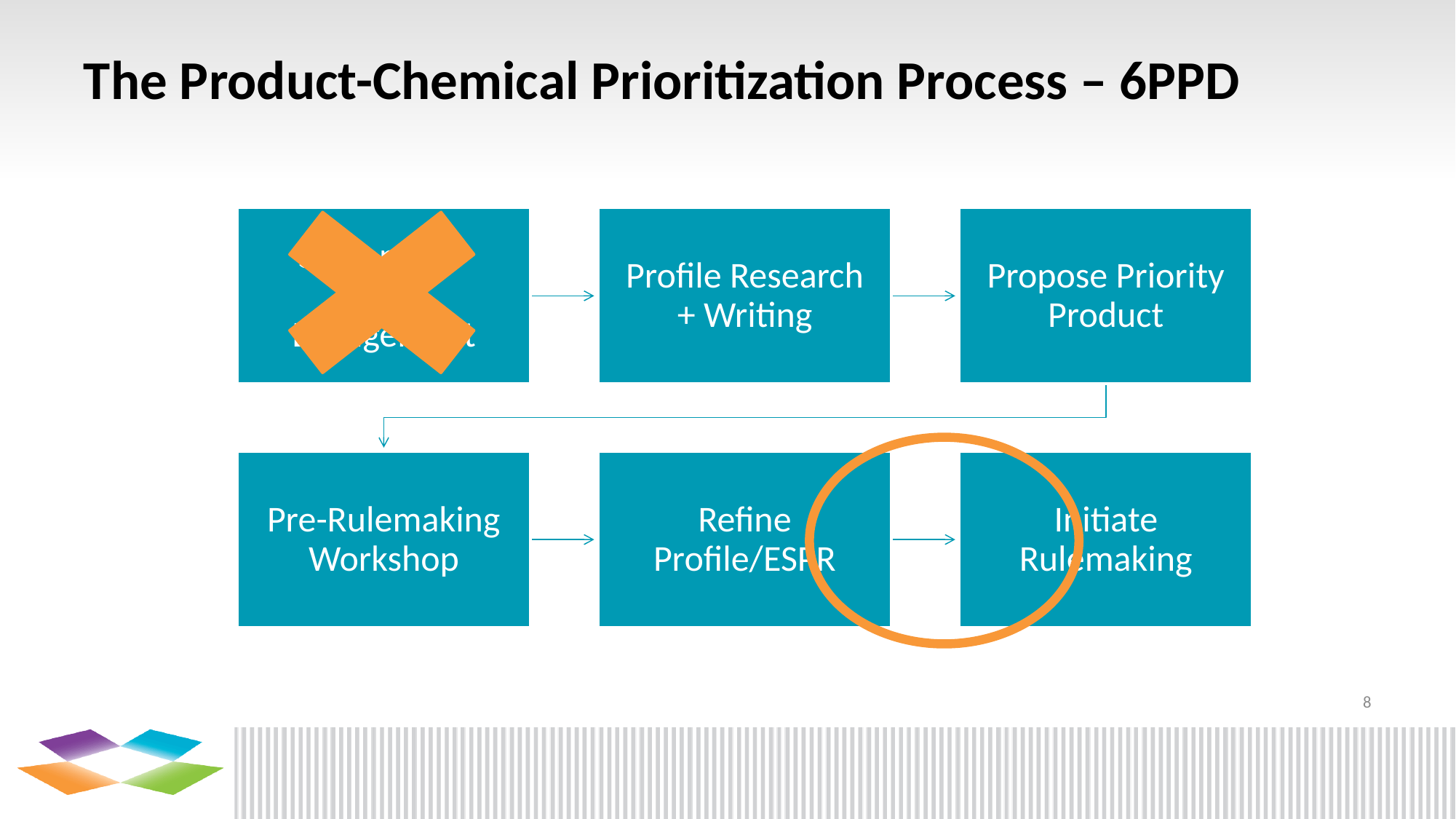

# The Product-Chemical Prioritization Process – 6PPD

Screening + Public Engagement

Profile Research + Writing

Propose Priority Product

Pre-Rulemaking Workshop

Refine Profile/ESPR
Initiate Rulemaking

8